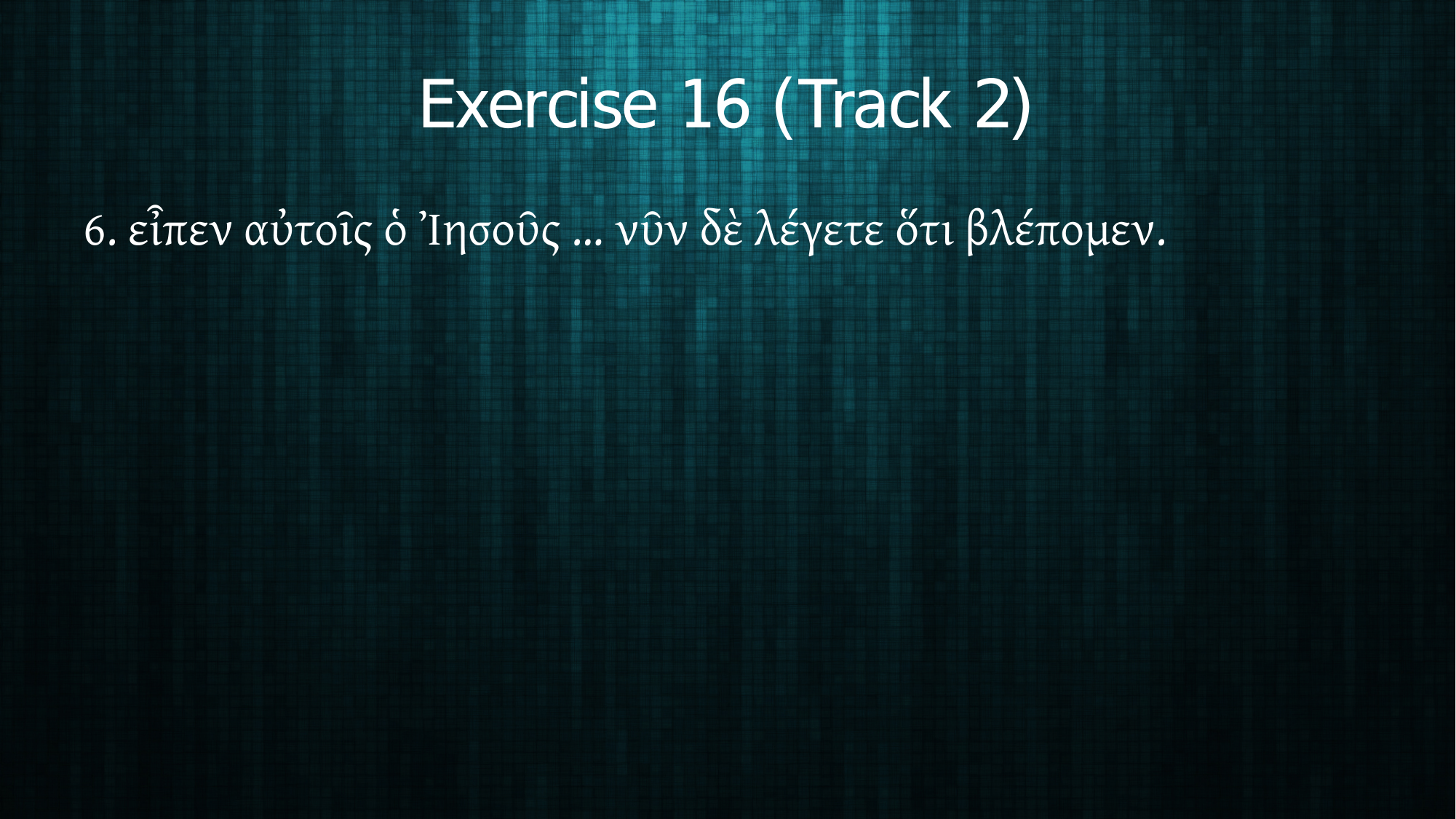

# Exercise 16 (Track 2)
6. εἶπεν αὐτοῖς ὁ Ἰησοῦς … νῦν δὲ λέγετε ὅτι βλέπομεν.